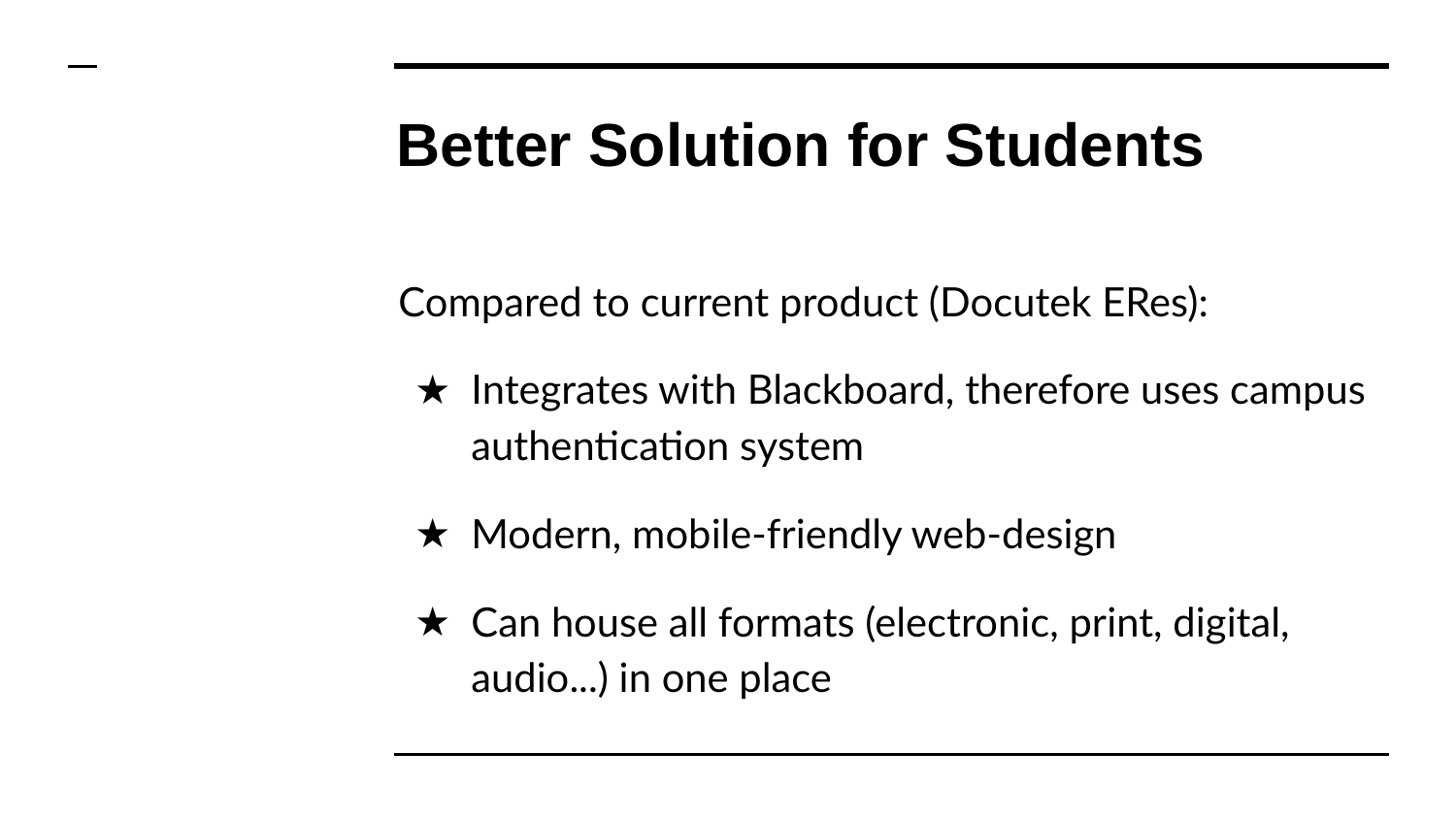

# Better Solution for Students
Compared to current product (Docutek ERes):
Integrates with Blackboard, therefore uses campus authentication system
Modern, mobile-friendly web-design
Can house all formats (electronic, print, digital, audio...) in one place